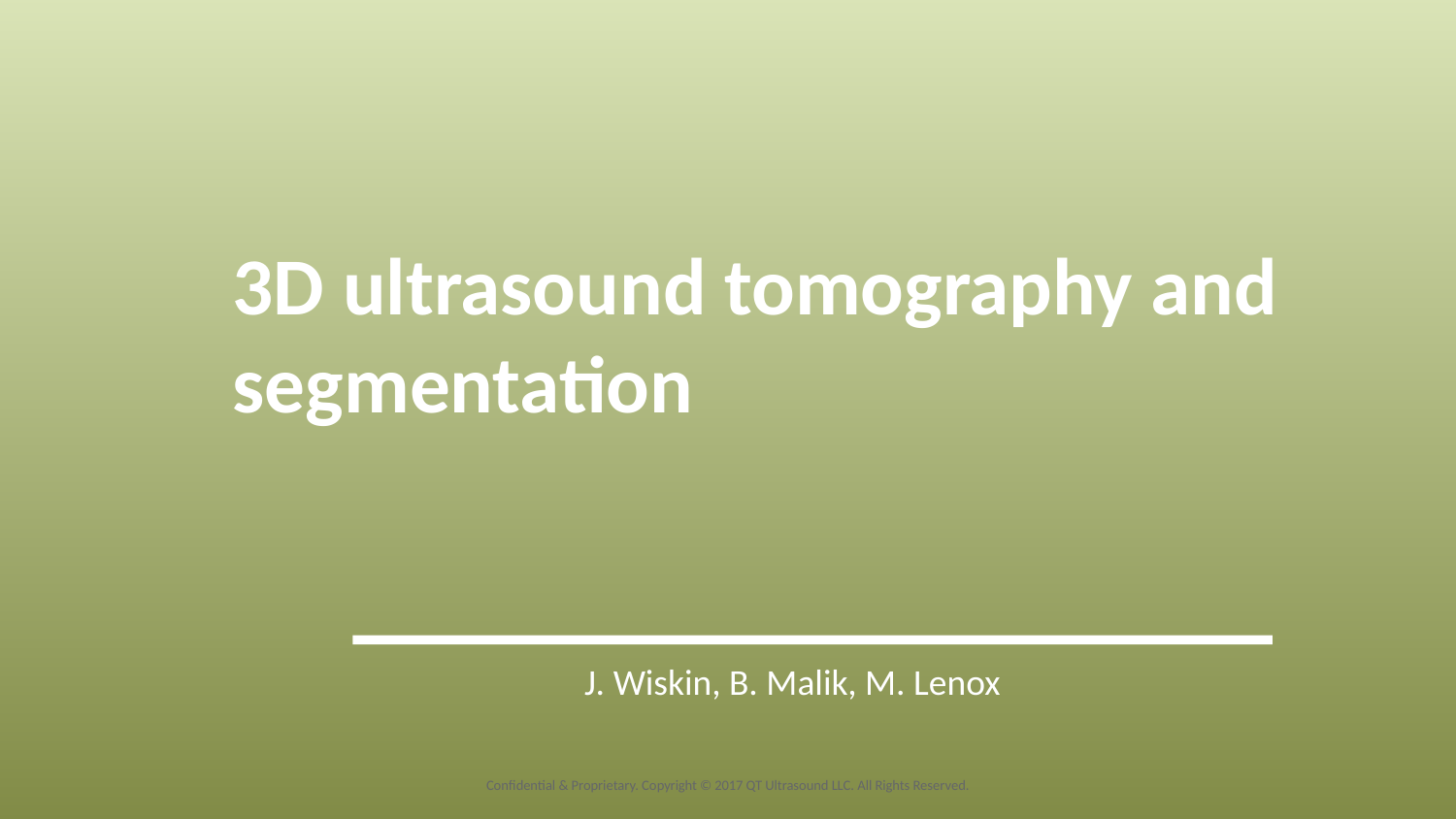

# 3D ultrasound tomography and segmentation
J. Wiskin, B. Malik, M. Lenox